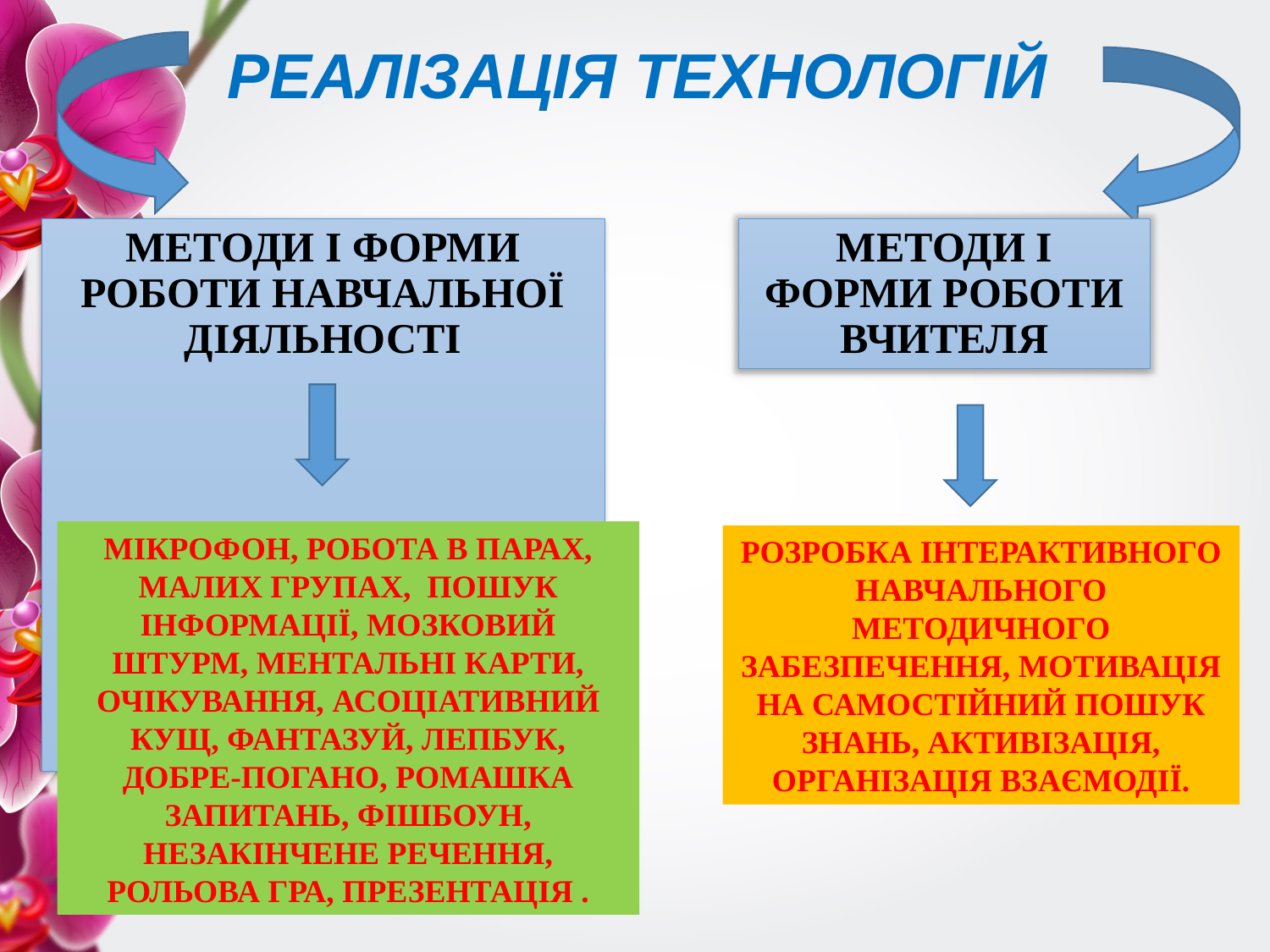

#
РЕАЛІЗАЦІЯ ТЕХНОЛОГІЙ

МЕТОДИ І ФОРМИ РОБОТИ НАВЧАЛЬНОЇ ДІЯЛЬНОСТІ
МЕТОДИ І ФОРМИ РОБОТИ ВЧИТЕЛЯ

МІКРОФОН, РОБОТА В ПАРАХ, МАЛИХ ГРУПАХ,  ПОШУК ІНФОРМАЦІЇ, МОЗКОВИЙ ШТУРМ, МЕНТАЛЬНІ КАРТИ, ОЧІКУВАННЯ, АСОЦІАТИВНИЙ КУЩ, ФАНТАЗУЙ, ЛЕПБУК, ДОБРЕ-ПОГАНО, РОМАШКА ЗАПИТАНЬ, ФІШБОУН, НЕЗАКІНЧЕНЕ РЕЧЕННЯ, РОЛЬОВА ГРА, ПРЕЗЕНТАЦІЯ .
РОЗРОБКА ІНТЕРАКТИВНОГО НАВЧАЛЬНОГО МЕТОДИЧНОГО ЗАБЕЗПЕЧЕННЯ, МОТИВАЦІЯ НА САМОСТІЙНИЙ ПОШУК ЗНАНЬ, АКТИВІЗАЦІЯ, ОРГАНІЗАЦІЯ ВЗАЄМОДІЇ.